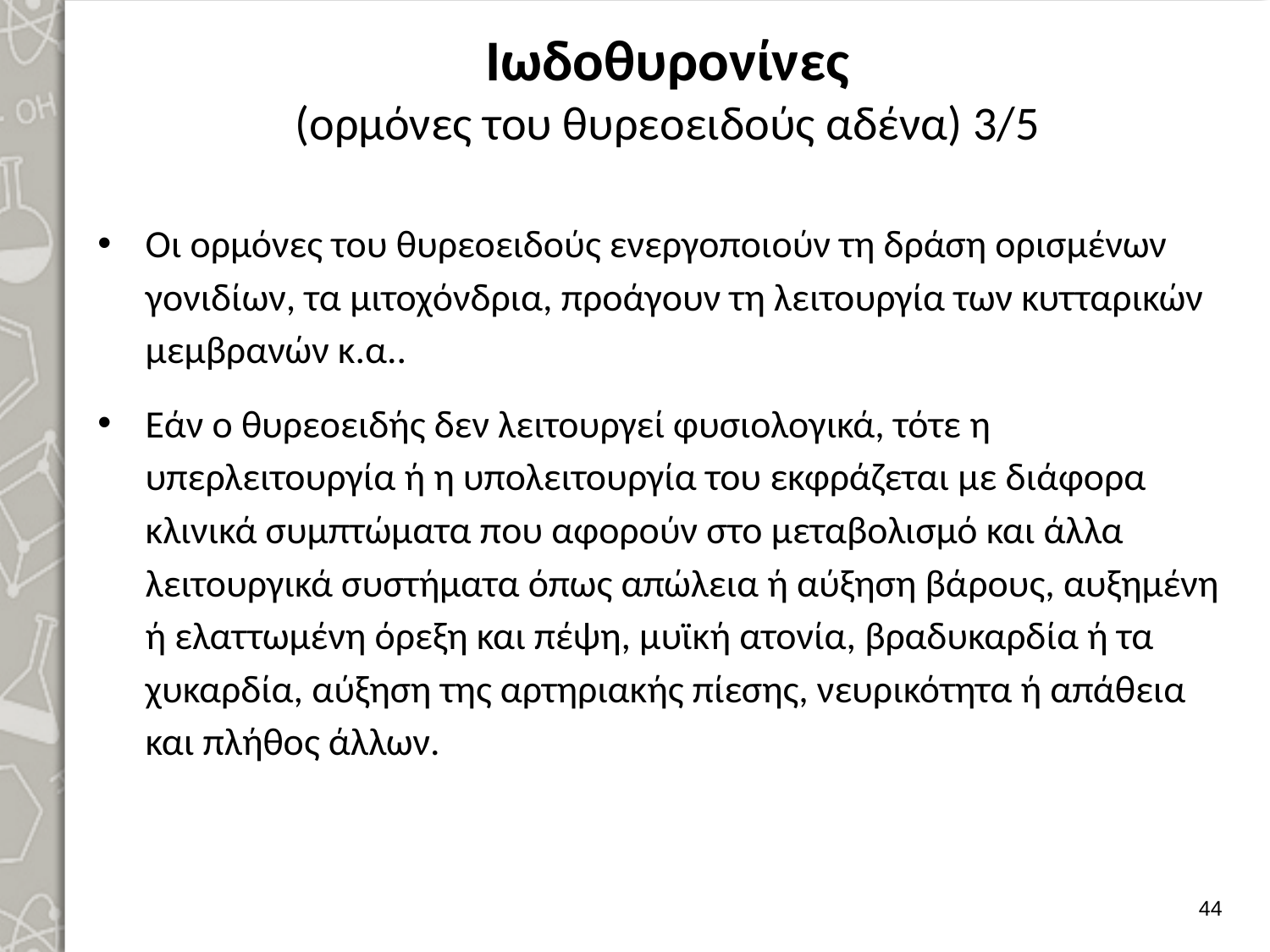

# Ιωδοθυρονίνες (ορμόνες του θυρεοειδούς αδένα) 3/5
Οι ορμόνες του θυρεοειδούς ενεργοποιούν τη δράση ορισμένων γονιδίων, τα μιτοχόνδρια, προάγουν τη λειτουργία των κυτταρικών μεμβρανών κ.α..
Εάν ο θυρεοειδής δεν λειτουργεί φυσιολογικά, τότε η υπερλειτουργία ή η υπολειτουργία του εκφράζεται με διάφορα κλινικά συμπτώματα που αφορούν στο μεταβολισμό και άλλα λειτουργικά συστήματα όπως απώλεια ή αύξηση βά­ρους, αυξημένη ή ελαττωμένη όρεξη και πέψη, μυϊκή ατονία, βραδυκαρδία ή τα­χυκαρδία, αύξηση της αρτηριακής πίεσης, νευρικότητα ή απάθεια και πλήθος άλλων.
44